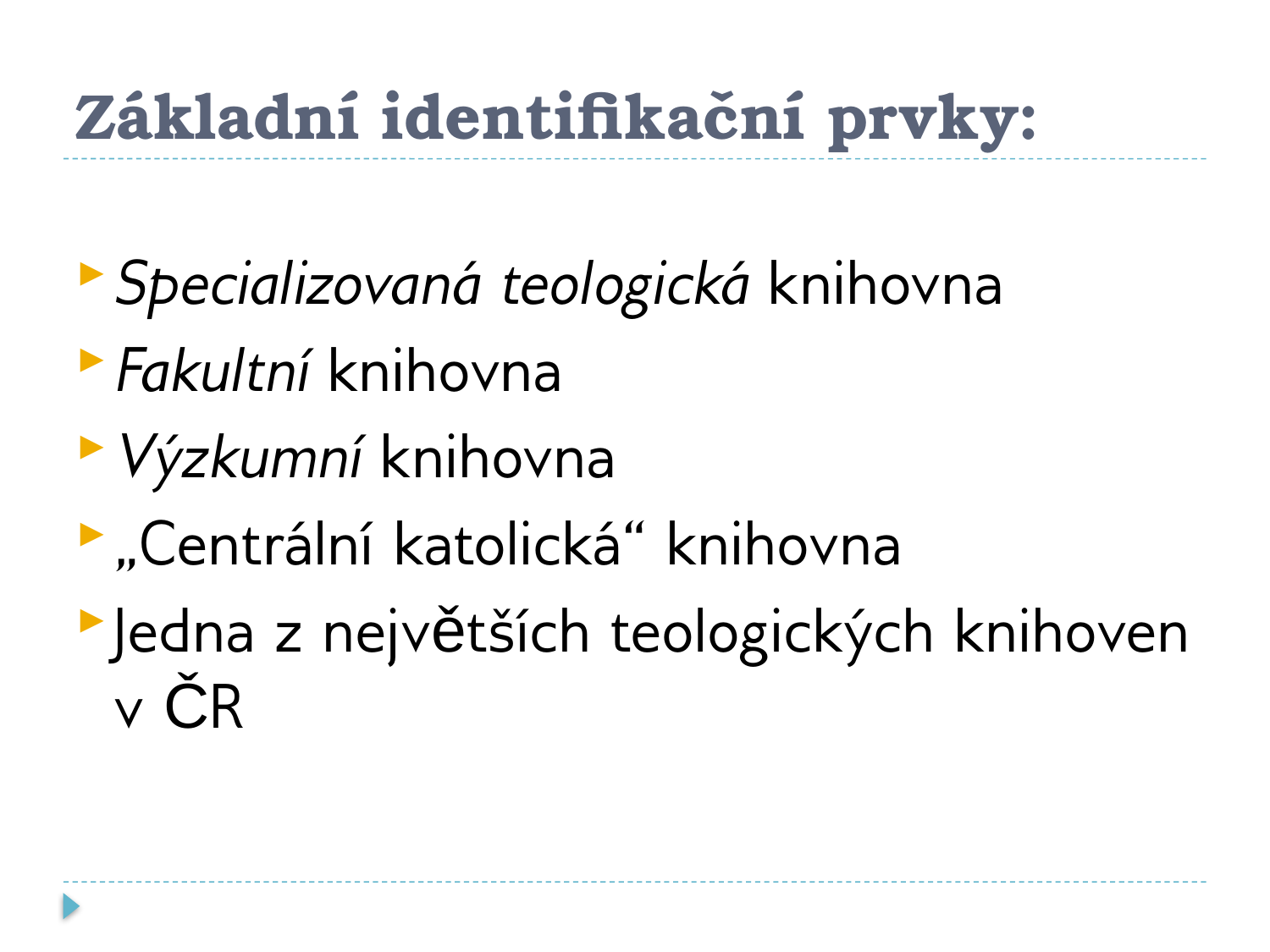

# Základní identifikační prvky:

Specializovaná teologická knihovna
Fakultní knihovna
Výzkumní knihovna
„Centrální katolická“ knihovna
Jedna z největších teologických knihoven v ČR